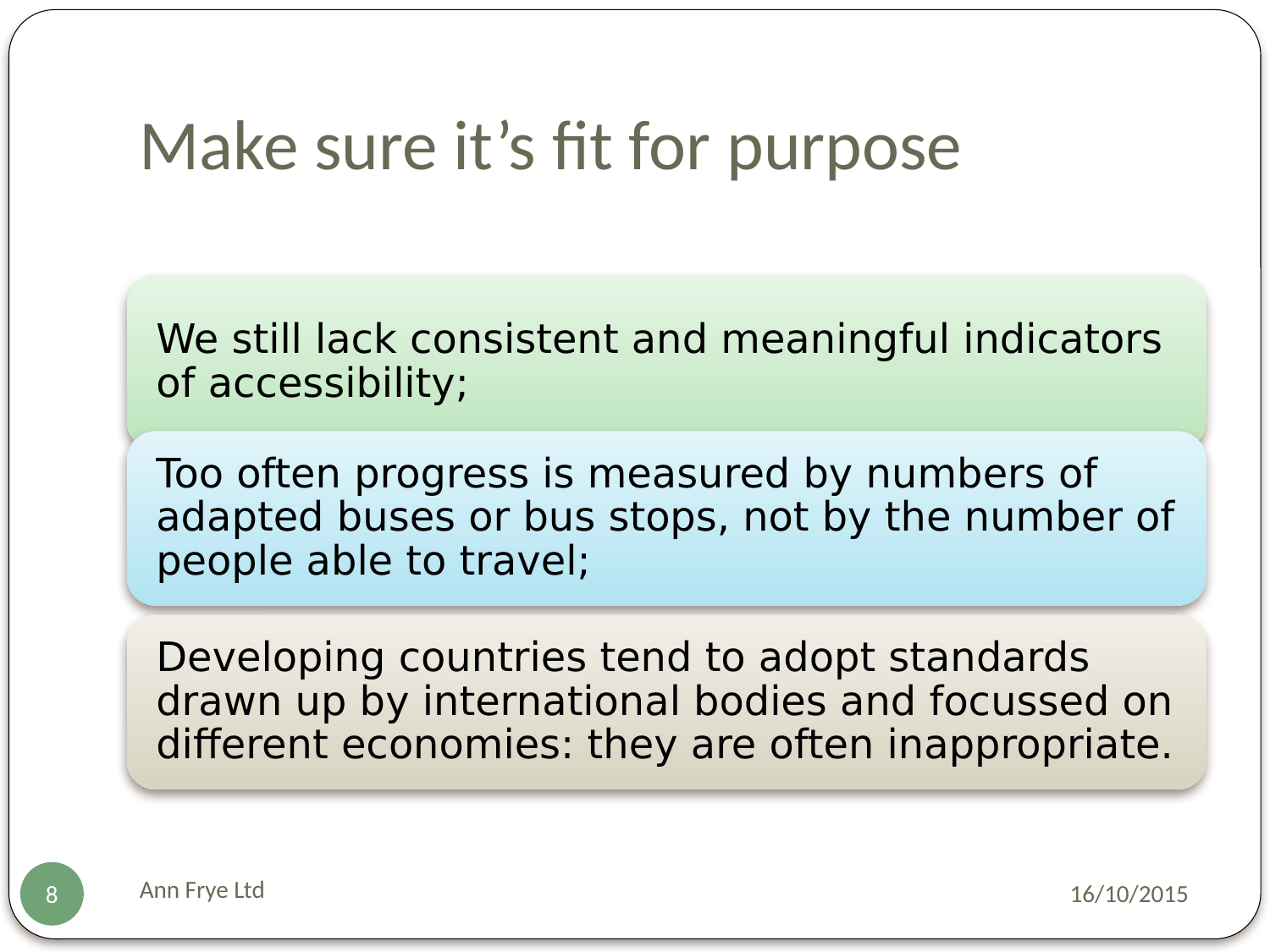

# Make sure it’s fit for purpose
We still lack consistent and meaningful indicators of accessibility;
Too often progress is measured by numbers of adapted buses or bus stops, not by the number of people able to travel;
Developing countries tend to adopt standards drawn up by international bodies and focussed on different economies: they are often inappropriate.
Ann Frye Ltd
16/10/2015
8